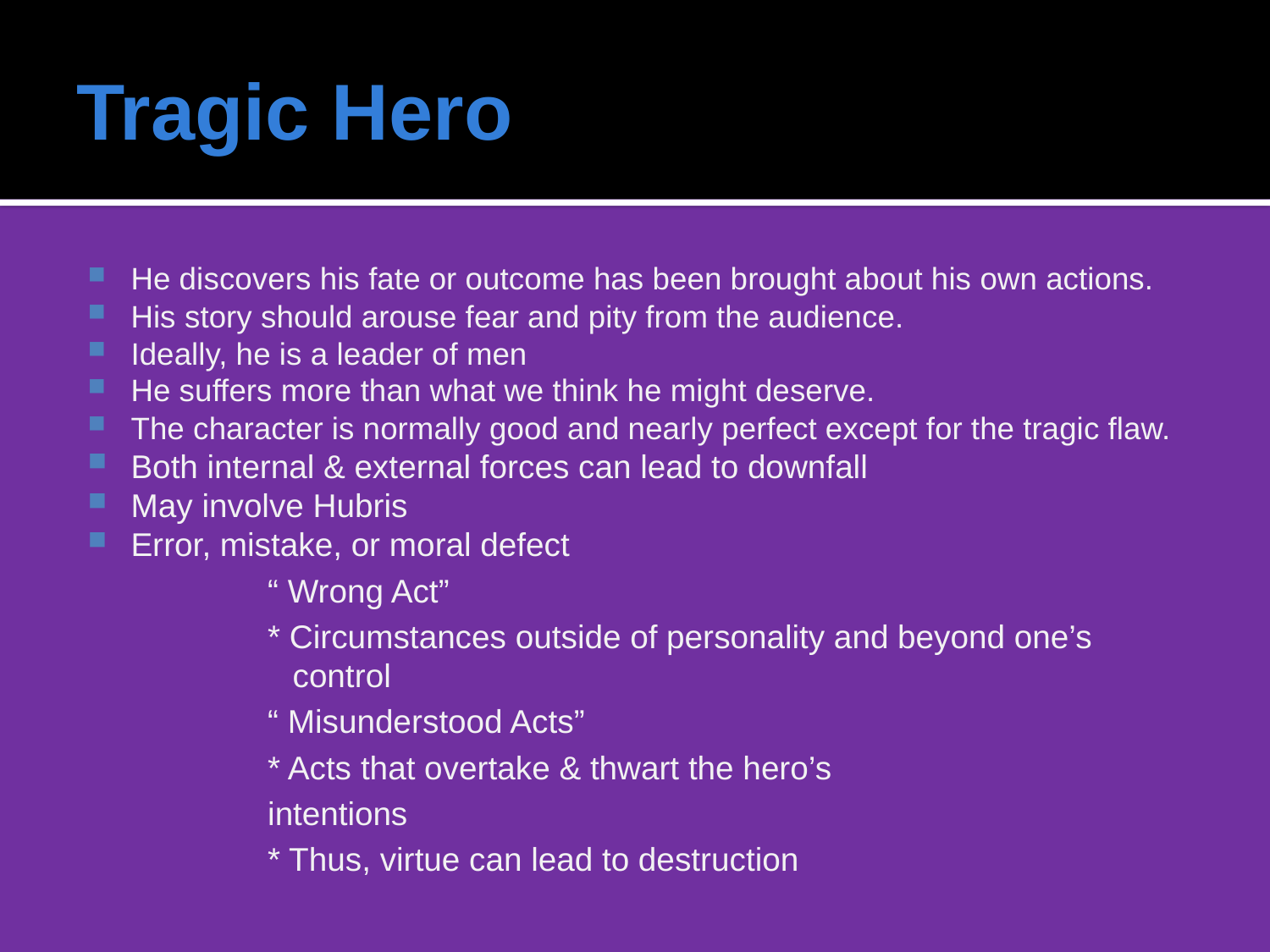

# Tragic Hero
He discovers his fate or outcome has been brought about his own actions.
His story should arouse fear and pity from the audience.
Ideally, he is a leader of men
He suffers more than what we think he might deserve.
The character is normally good and nearly perfect except for the tragic flaw.
Both internal & external forces can lead to downfall
May involve Hubris
Error, mistake, or moral defect
“ Wrong Act”
* Circumstances outside of personality and beyond one’s control
“ Misunderstood Acts”
* Acts that overtake & thwart the hero’s
intentions
* Thus, virtue can lead to destruction